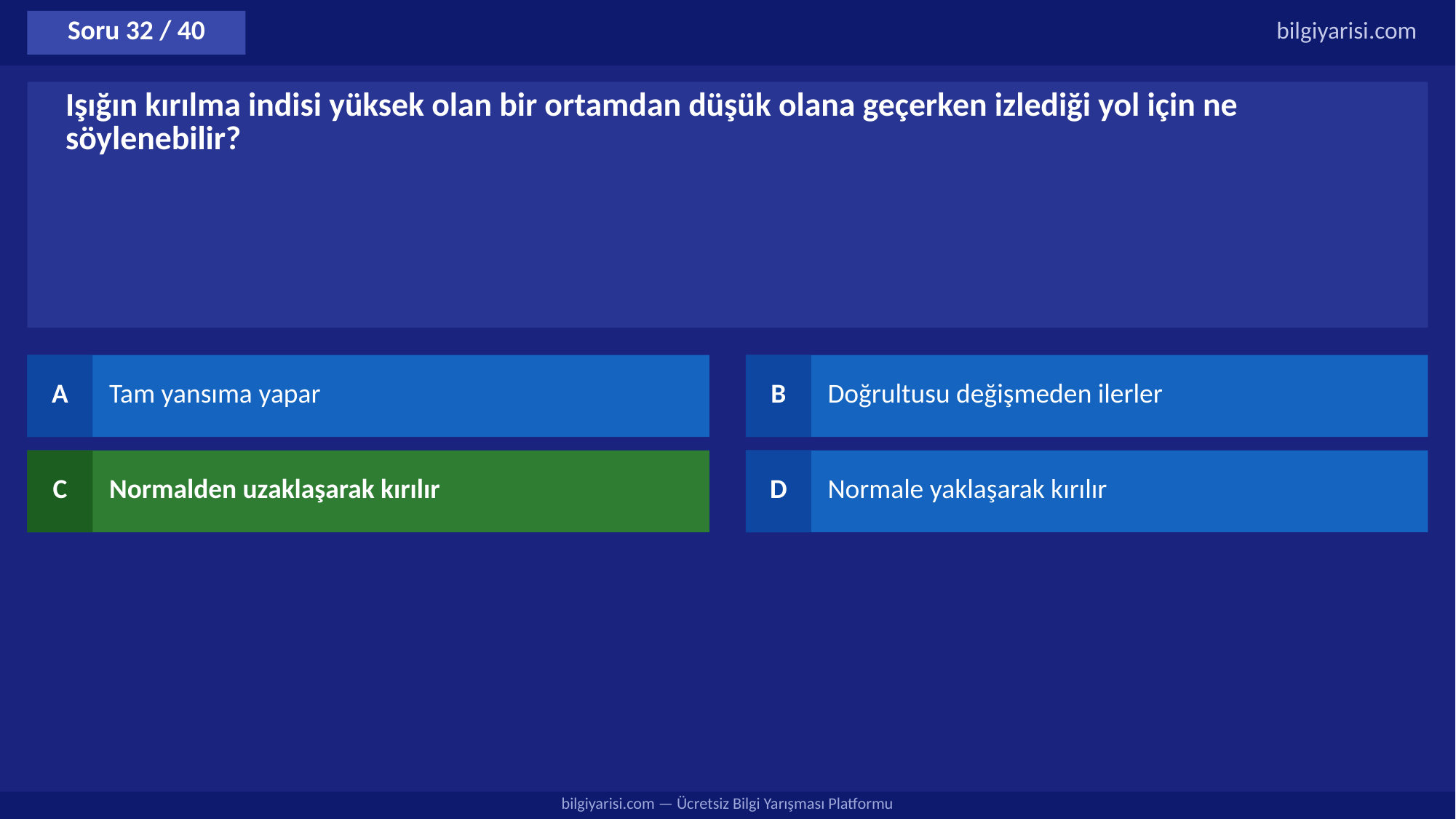

Soru 32 / 40
bilgiyarisi.com

Işığın kırılma indisi yüksek olan bir ortamdan düşük olana geçerken izlediği yol için ne söylenebilir?

A
Tam yansıma yapar

B
Doğrultusu değişmeden ilerler

C
Normalden uzaklaşarak kırılır

D
Normale yaklaşarak kırılır
bilgiyarisi.com — Ücretsiz Bilgi Yarışması Platformu